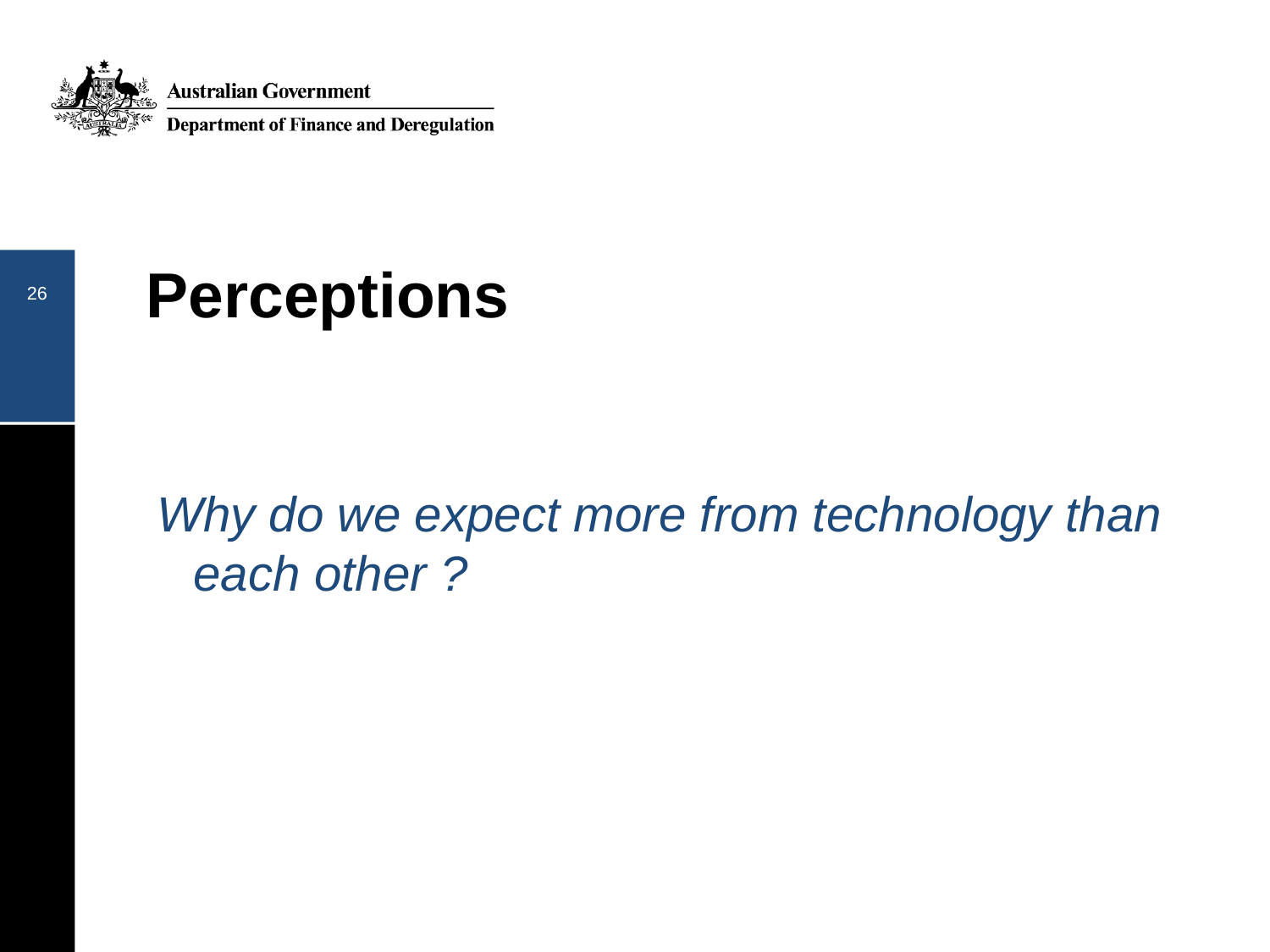

26
# Perceptions

Why do we expect more from technology than each other ?